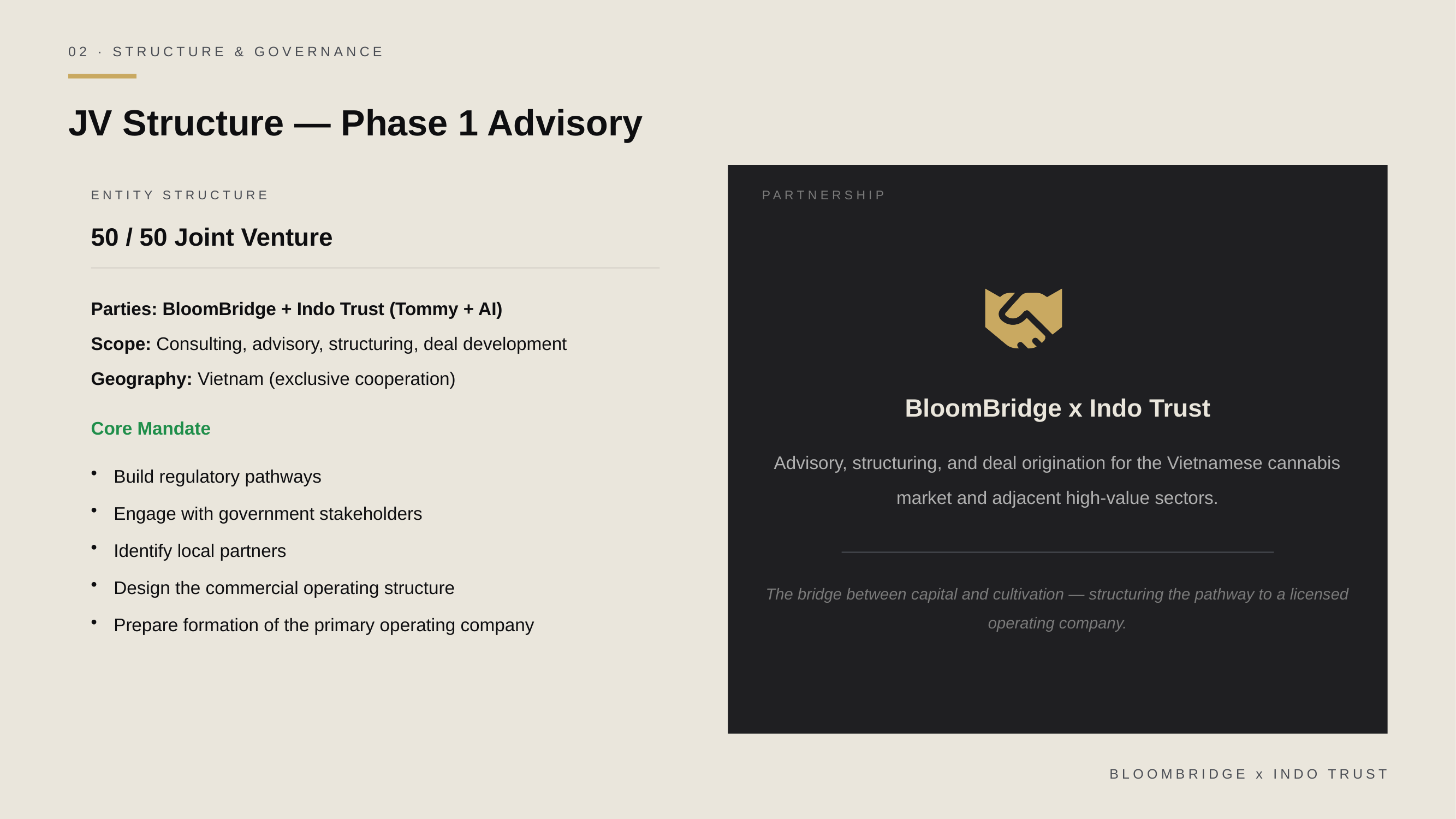

02 · STRUCTURE & GOVERNANCE

JV Structure — Phase 1 Advisory

ENTITY STRUCTURE
PARTNERSHIP
50 / 50 Joint Venture

Parties: BloomBridge + Indo Trust (Tommy + AI)
Scope: Consulting, advisory, structuring, deal development
Geography: Vietnam (exclusive cooperation)

BloomBridge x Indo Trust
Core Mandate
Advisory, structuring, and deal origination for the Vietnamese cannabis market and adjacent high-value sectors.
Build regulatory pathways
Engage with government stakeholders
Identify local partners
Design the commercial operating structure
Prepare formation of the primary operating company

The bridge between capital and cultivation — structuring the pathway to a licensed operating company.
BLOOMBRIDGE x INDO TRUST